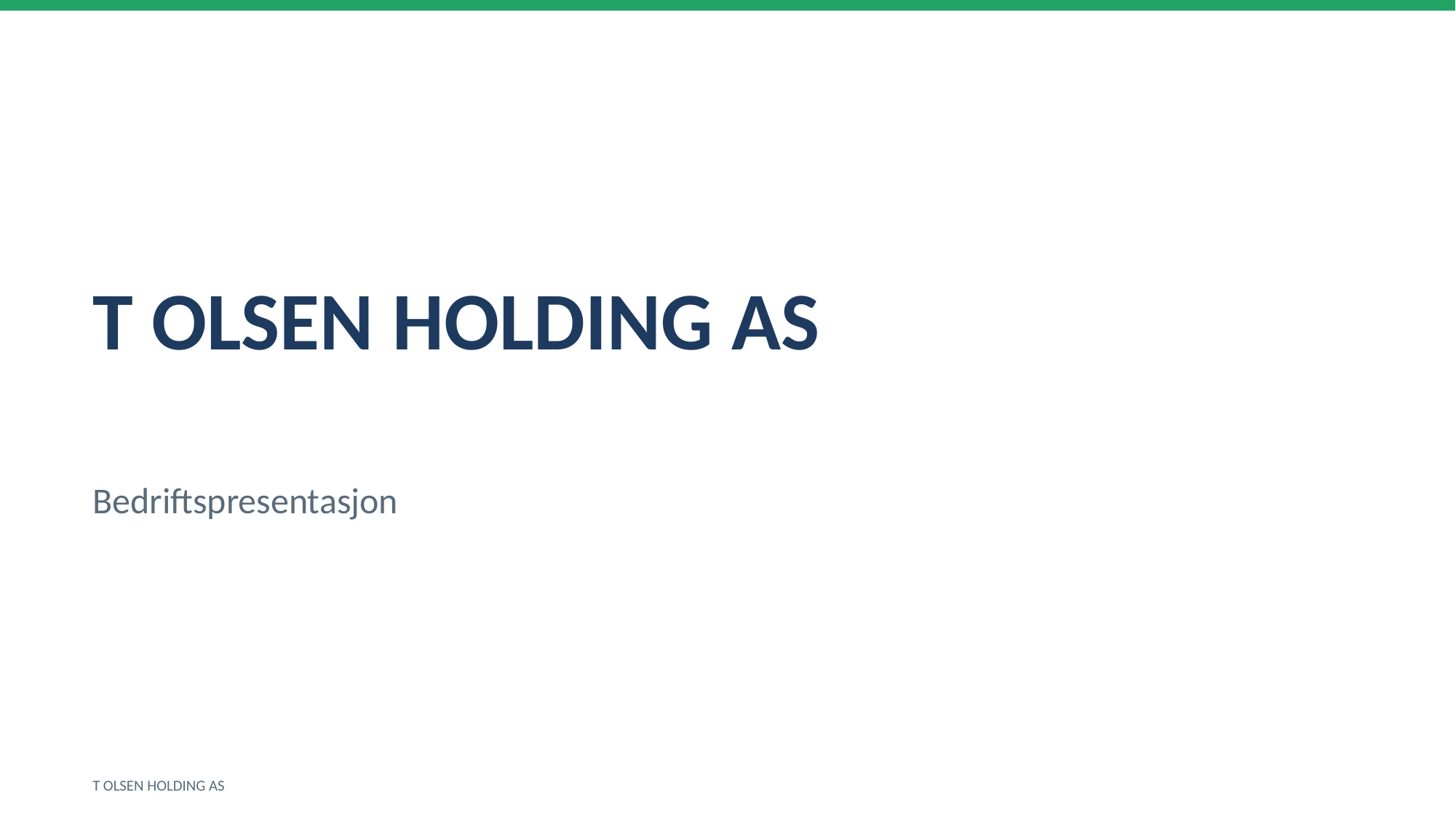

T OLSEN HOLDING AS
Bedriftspresentasjon
T OLSEN HOLDING AS